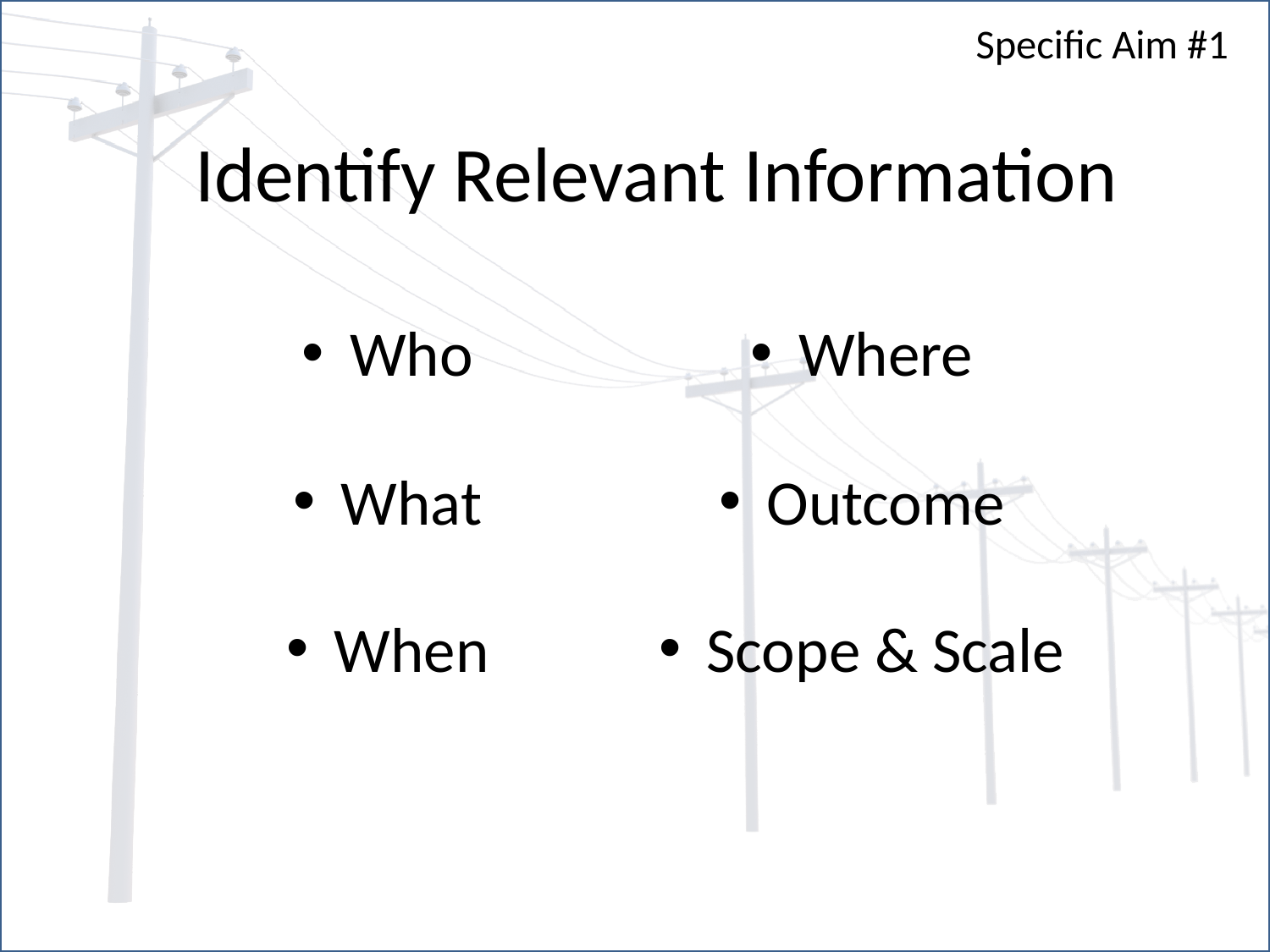

Specific Aim #1
Identify Relevant Information
Who

What

When

Where

Outcome

Scope & Scale